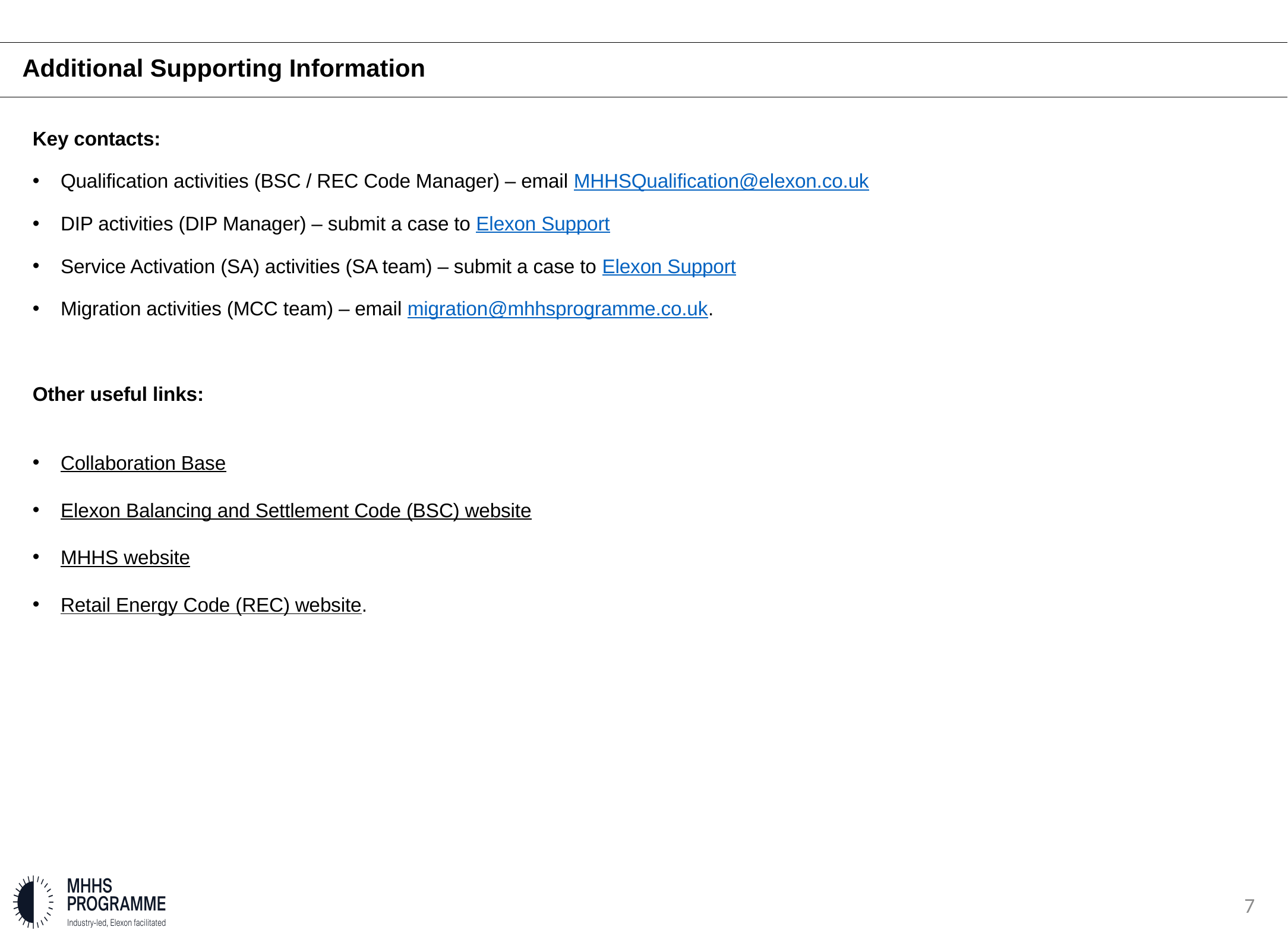

Additional Supporting Information
Key contacts:

Qualification activities (BSC / REC Code Manager) – email MHHSQualification@elexon.co.uk

DIP activities (DIP Manager) – submit a case to Elexon Support

Service Activation (SA) activities (SA team) – submit a case to Elexon Support

Migration activities (MCC team) – email migration@mhhsprogramme.co.uk.

Other useful links:

Collaboration Base
Elexon Balancing and Settlement Code (BSC) website
MHHS website
Retail Energy Code (REC) website.

7